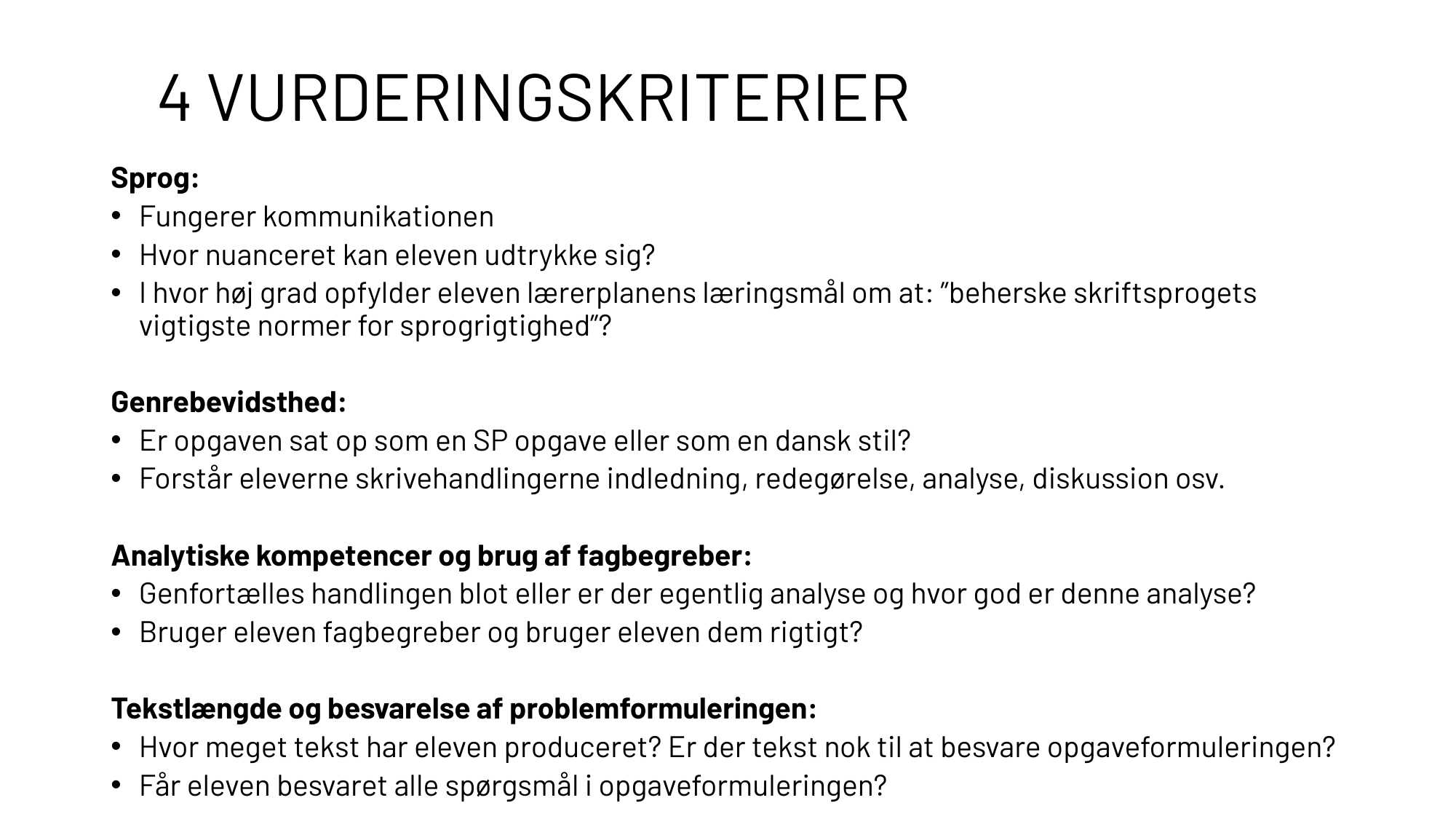

# 4 VURDERINGSKRITERIER
Sprog:
Fungerer kommunikationen
Hvor nuanceret kan eleven udtrykke sig?
I hvor høj grad opfylder eleven lærerplanens læringsmål om at: ”beherske skriftsprogets vigtigste normer for sprogrigtighed”?

Genrebevidsthed:
Er opgaven sat op som en SP opgave eller som en dansk stil?
Forstår eleverne skrivehandlingerne indledning, redegørelse, analyse, diskussion osv.

Analytiske kompetencer og brug af fagbegreber:
Genfortælles handlingen blot eller er der egentlig analyse og hvor god er denne analyse?
Bruger eleven fagbegreber og bruger eleven dem rigtigt?

Tekstlængde og besvarelse af problemformuleringen:
Hvor meget tekst har eleven produceret? Er der tekst nok til at besvare opgaveformuleringen?
Får eleven besvaret alle spørgsmål i opgaveformuleringen?